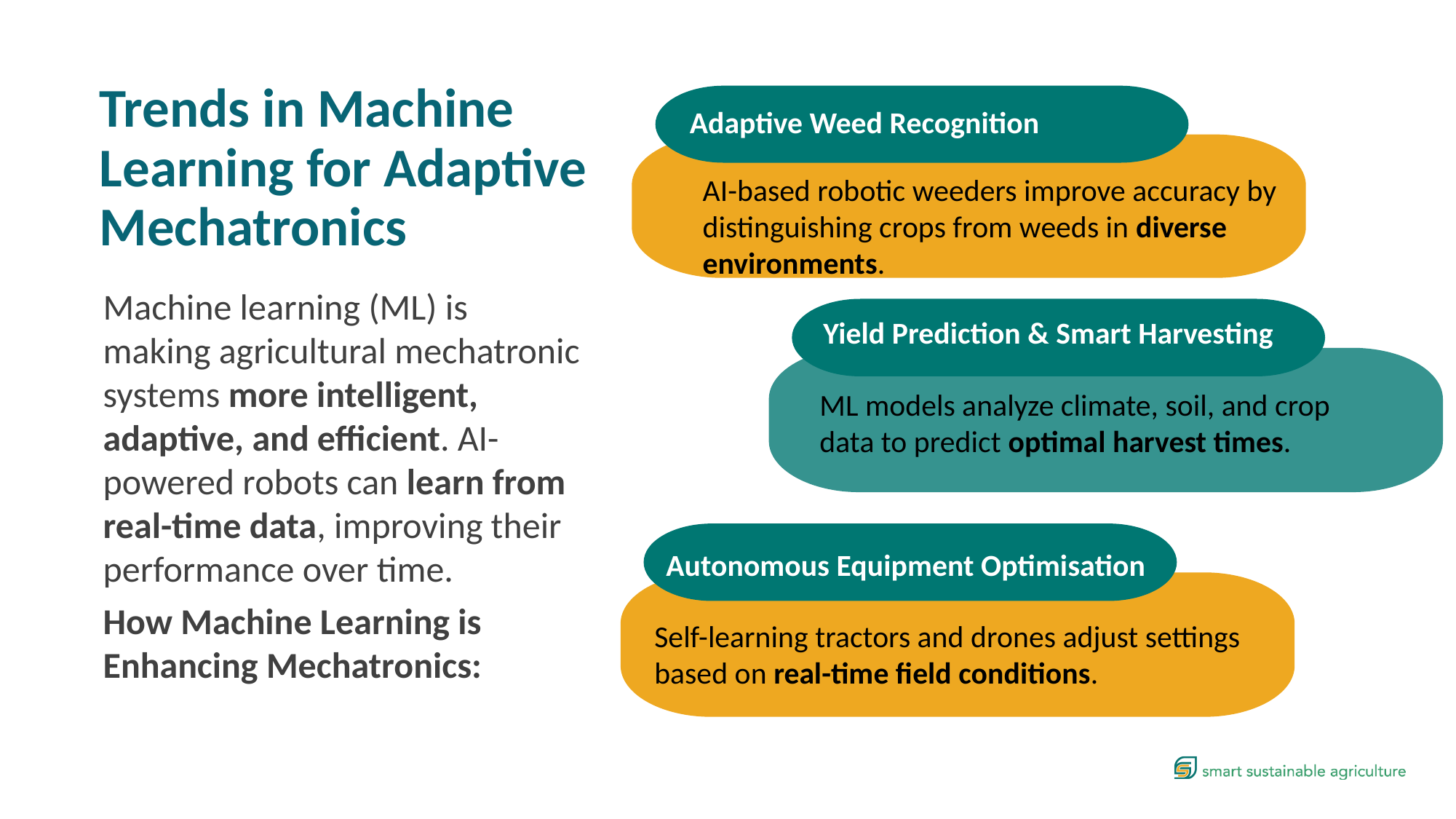

Trends in Machine Learning for Adaptive Mechatronics

Adaptive Weed Recognition

AI-based robotic weeders improve accuracy by distinguishing crops from weeds in diverse environments.
Machine learning (ML) is making agricultural mechatronic systems more intelligent, adaptive, and efficient. AI-powered robots can learn from real-time data, improving their performance over time.
How Machine Learning is Enhancing Mechatronics:

Yield Prediction & Smart Harvesting

ML models analyze climate, soil, and crop data to predict optimal harvest times.

Autonomous Equipment Optimisation

Self-learning tractors and drones adjust settings based on real-time field conditions.